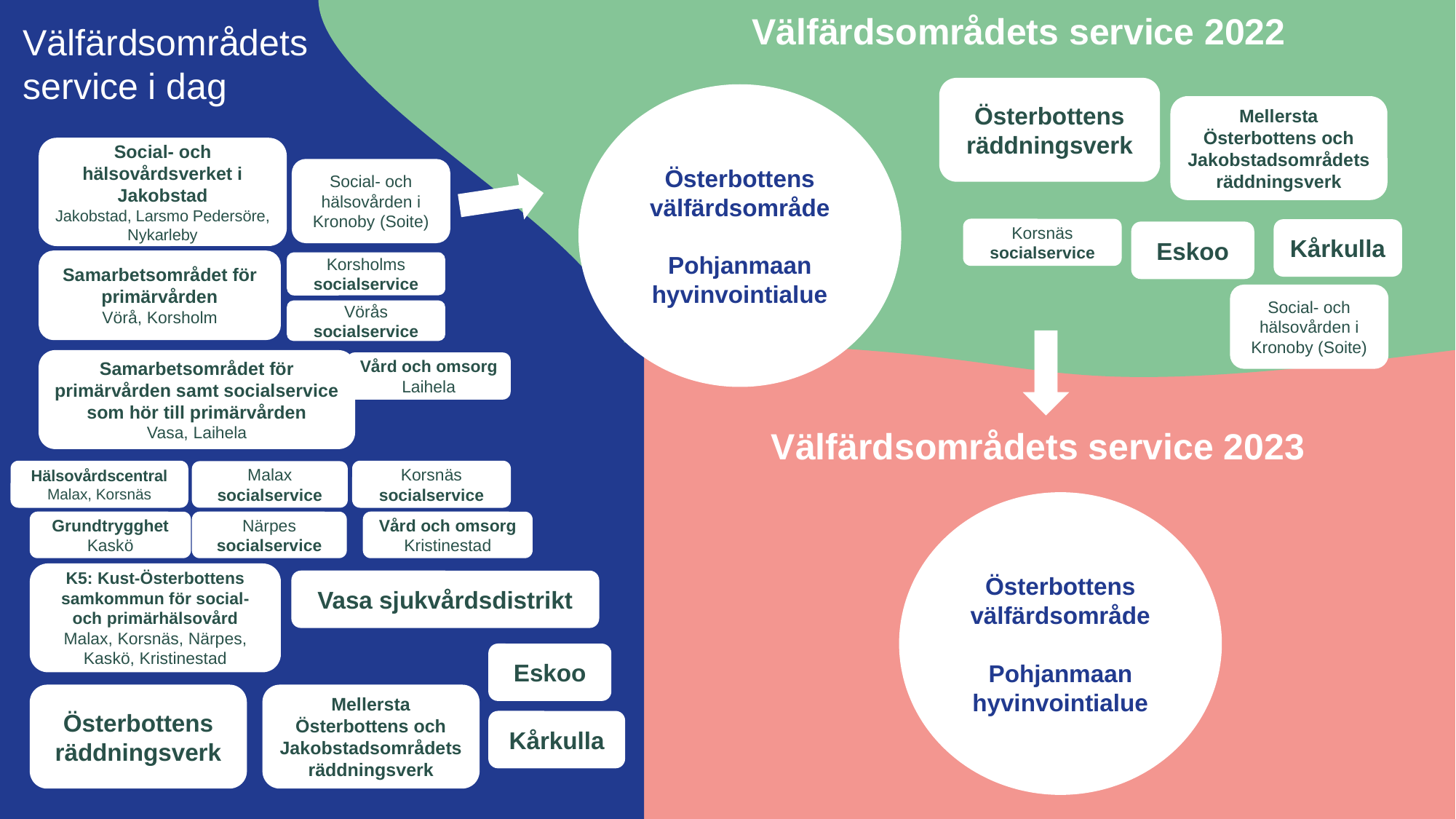

Välfärdsområdets service 2022
Välfärdsområdets
service i dag
Österbottens räddningsverk
Österbottens välfärdsområde

Pohjanmaan hyvinvointialue
Mellersta Österbottens och Jakobstadsområdets räddningsverk
Social- och hälsovårdsverket i Jakobstad
Jakobstad, Larsmo Pedersöre, Nykarleby
Social- och hälsovården i Kronoby (Soite)

Korsnäs socialservice
Kårkulla
Eskoo
Samarbetsområdet för primärvården
Vörå, Korsholm
Korsholms socialservice
Social- och hälsovården i Kronoby (Soite)
Vörås socialservice

Samarbetsområdet för primärvården samt socialservice som hör till primärvården
Vasa, Laihela
Vård och omsorg
Laihela
Välfärdsområdets service 2023
Hälsovårdscentral
Malax, Korsnäs
Korsnäs socialservice
Malax socialservice
Österbottens välfärdsområde

Pohjanmaan hyvinvointialue
Grundtrygghet
Kaskö
Närpes socialservice
Vård och omsorg
Kristinestad
K5: Kust-Österbottens samkommun för social- och primärhälsovård
Malax, Korsnäs, Närpes, Kaskö, Kristinestad
Vasa sjukvårdsdistrikt
Eskoo
Österbottens räddningsverk
Mellersta Österbottens och Jakobstadsområdets räddningsverk
Kårkulla